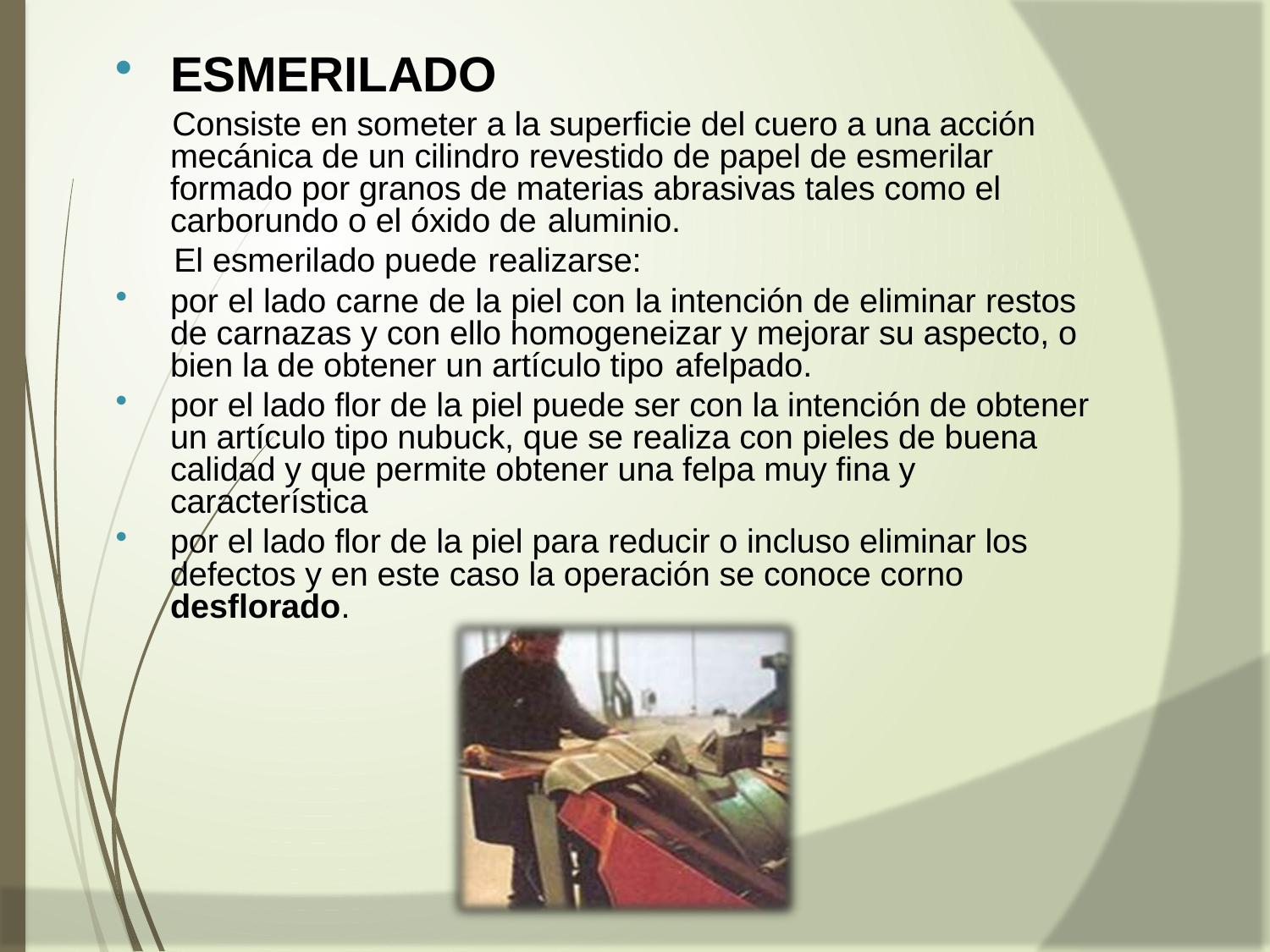

ESMERILADO
Consiste en someter a la superficie del cuero a una acción  mecánica de un cilindro revestido de papel de esmerilar  formado por granos de materias abrasivas tales como el  carborundo o el óxido de aluminio.
El esmerilado puede realizarse:
por el lado carne de la piel con la intención de eliminar restos  de carnazas y con ello homogeneizar y mejorar su aspecto, o  bien la de obtener un artículo tipo afelpado.
por el lado flor de la piel puede ser con la intención de obtener  un artículo tipo nubuck, que se realiza con pieles de buena  calidad y que permite obtener una felpa muy fina y  característica
por el lado flor de la piel para reducir o incluso eliminar los  defectos y en este caso la operación se conoce corno  desflorado.